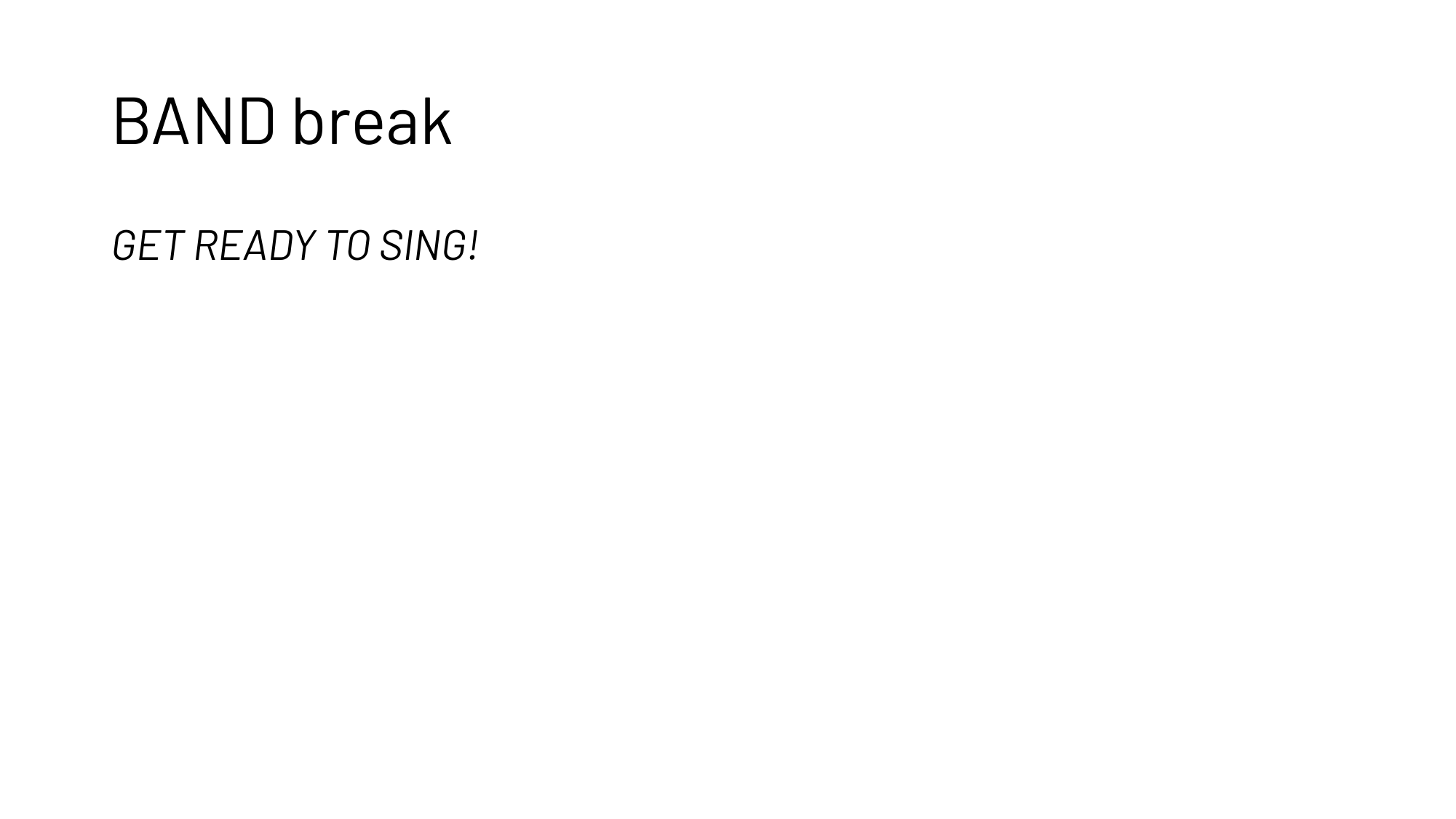

# BAND break
GET READY TO SING!